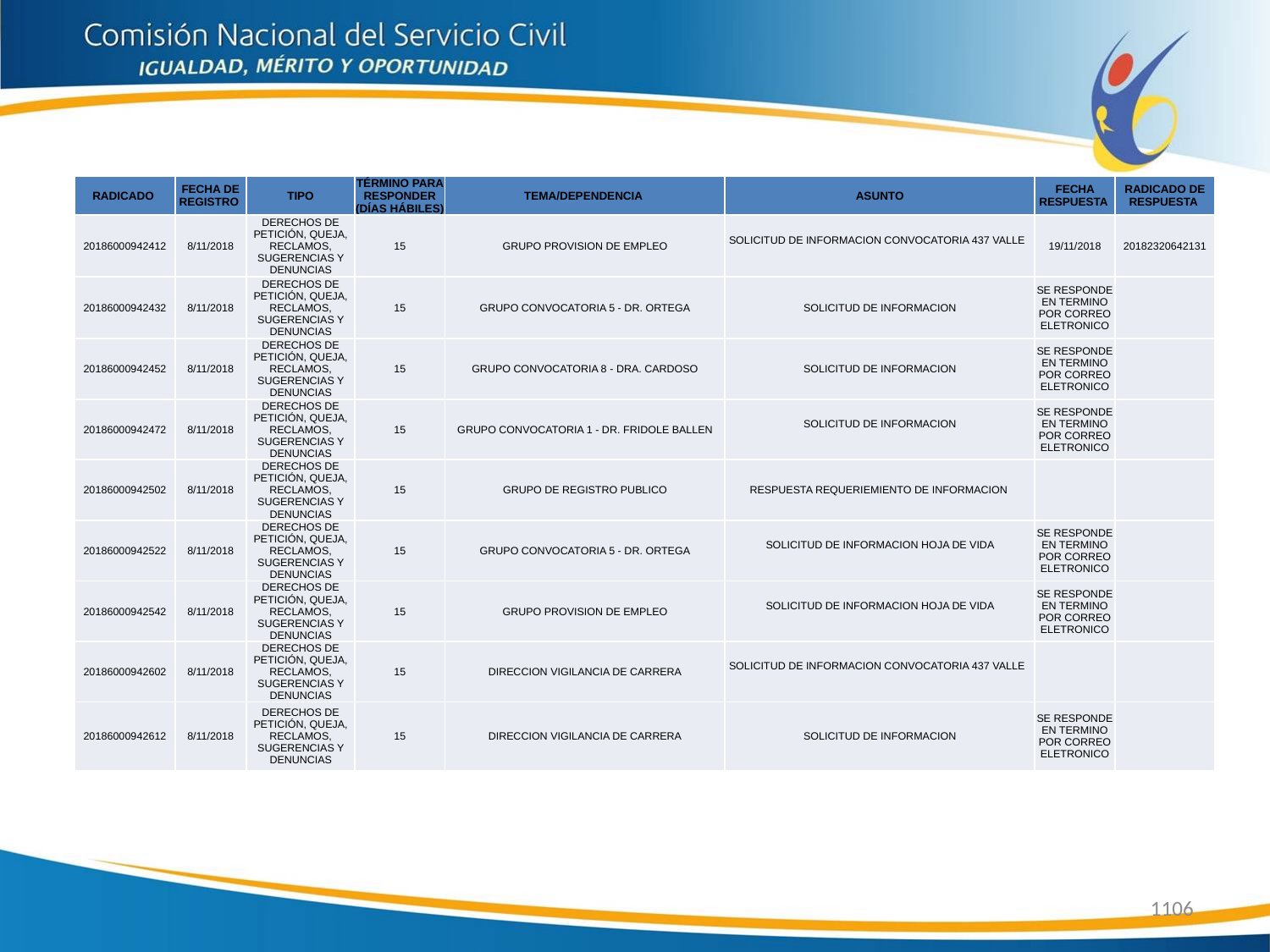

| RADICADO | FECHA DE REGISTRO | TIPO | TÉRMINO PARA RESPONDER (DÍAS HÁBILES) | TEMA/DEPENDENCIA | ASUNTO | FECHA RESPUESTA | RADICADO DE RESPUESTA |
| --- | --- | --- | --- | --- | --- | --- | --- |
| 20186000942412 | 8/11/2018 | DERECHOS DE PETICIÓN, QUEJA, RECLAMOS, SUGERENCIAS Y DENUNCIAS | 15 | GRUPO PROVISION DE EMPLEO | SOLICITUD DE INFORMACION CONVOCATORIA 437 VALLE | 19/11/2018 | 20182320642131 |
| 20186000942432 | 8/11/2018 | DERECHOS DE PETICIÓN, QUEJA, RECLAMOS, SUGERENCIAS Y DENUNCIAS | 15 | GRUPO CONVOCATORIA 5 - DR. ORTEGA | SOLICITUD DE INFORMACION | SE RESPONDE EN TERMINO POR CORREO ELETRONICO |  |
| 20186000942452 | 8/11/2018 | DERECHOS DE PETICIÓN, QUEJA, RECLAMOS, SUGERENCIAS Y DENUNCIAS | 15 | GRUPO CONVOCATORIA 8 - DRA. CARDOSO | SOLICITUD DE INFORMACION | SE RESPONDE EN TERMINO POR CORREO ELETRONICO |  |
| 20186000942472 | 8/11/2018 | DERECHOS DE PETICIÓN, QUEJA, RECLAMOS, SUGERENCIAS Y DENUNCIAS | 15 | GRUPO CONVOCATORIA 1 - DR. FRIDOLE BALLEN | SOLICITUD DE INFORMACION | SE RESPONDE EN TERMINO POR CORREO ELETRONICO |  |
| 20186000942502 | 8/11/2018 | DERECHOS DE PETICIÓN, QUEJA, RECLAMOS, SUGERENCIAS Y DENUNCIAS | 15 | GRUPO DE REGISTRO PUBLICO | RESPUESTA REQUERIEMIENTO DE INFORMACION |  |  |
| 20186000942522 | 8/11/2018 | DERECHOS DE PETICIÓN, QUEJA, RECLAMOS, SUGERENCIAS Y DENUNCIAS | 15 | GRUPO CONVOCATORIA 5 - DR. ORTEGA | SOLICITUD DE INFORMACION HOJA DE VIDA | SE RESPONDE EN TERMINO POR CORREO ELETRONICO |  |
| 20186000942542 | 8/11/2018 | DERECHOS DE PETICIÓN, QUEJA, RECLAMOS, SUGERENCIAS Y DENUNCIAS | 15 | GRUPO PROVISION DE EMPLEO | SOLICITUD DE INFORMACION HOJA DE VIDA | SE RESPONDE EN TERMINO POR CORREO ELETRONICO |  |
| 20186000942602 | 8/11/2018 | DERECHOS DE PETICIÓN, QUEJA, RECLAMOS, SUGERENCIAS Y DENUNCIAS | 15 | DIRECCION VIGILANCIA DE CARRERA | SOLICITUD DE INFORMACION CONVOCATORIA 437 VALLE |  |  |
| 20186000942612 | 8/11/2018 | DERECHOS DE PETICIÓN, QUEJA, RECLAMOS, SUGERENCIAS Y DENUNCIAS | 15 | DIRECCION VIGILANCIA DE CARRERA | SOLICITUD DE INFORMACION | SE RESPONDE EN TERMINO POR CORREO ELETRONICO |  |
1106